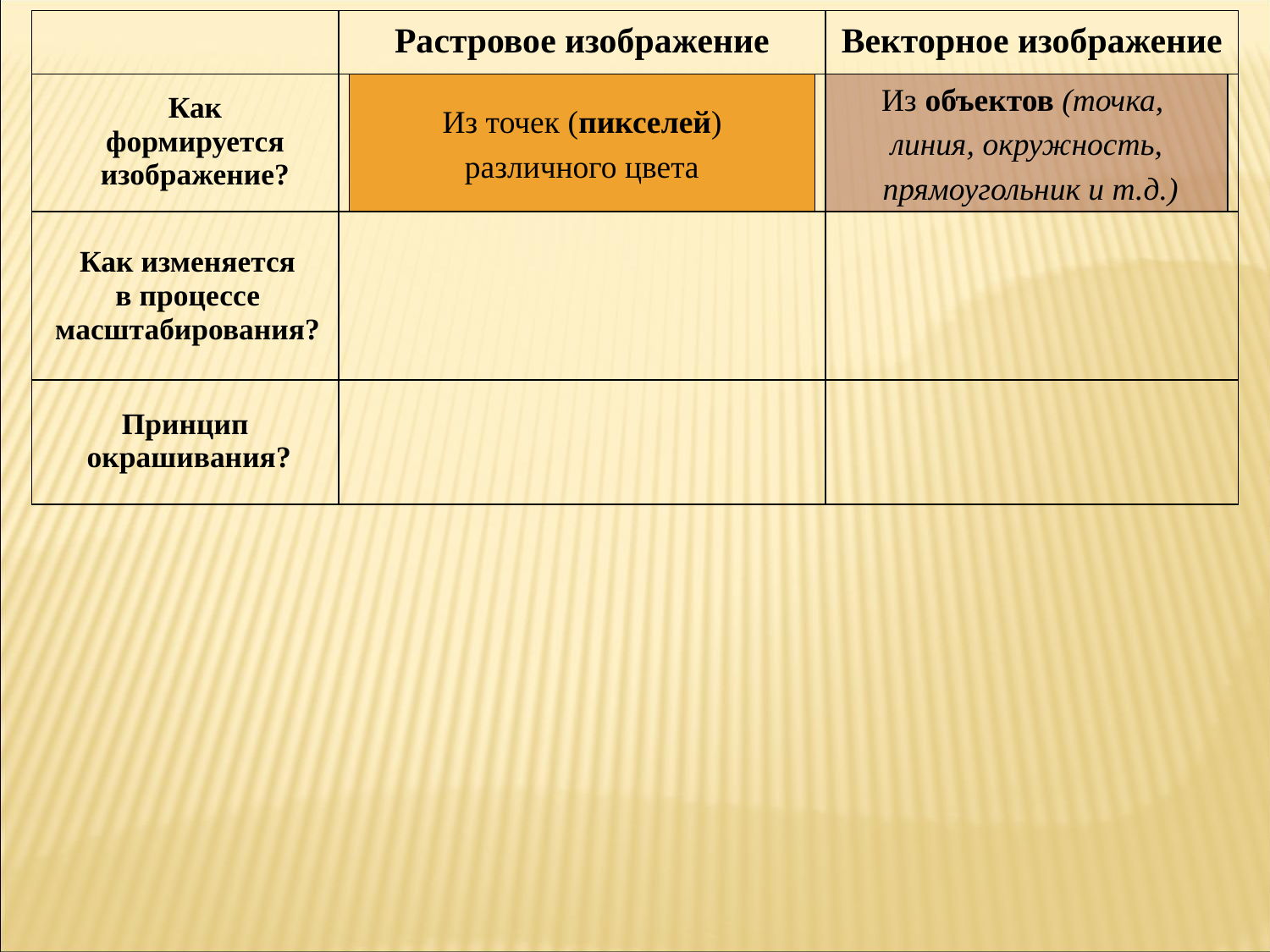

|  | Растровое изображение | Векторное изображение |
| --- | --- | --- |
| Как формируется изображение? |  |  |
| Как изменяется в процессе масштабирования? |  |  |
| Принцип окрашивания? |  |  |
Из точек (пикселей)
различного цвета
Из объектов (точка,
линия, окружность,
 прямоугольник и т.д.)